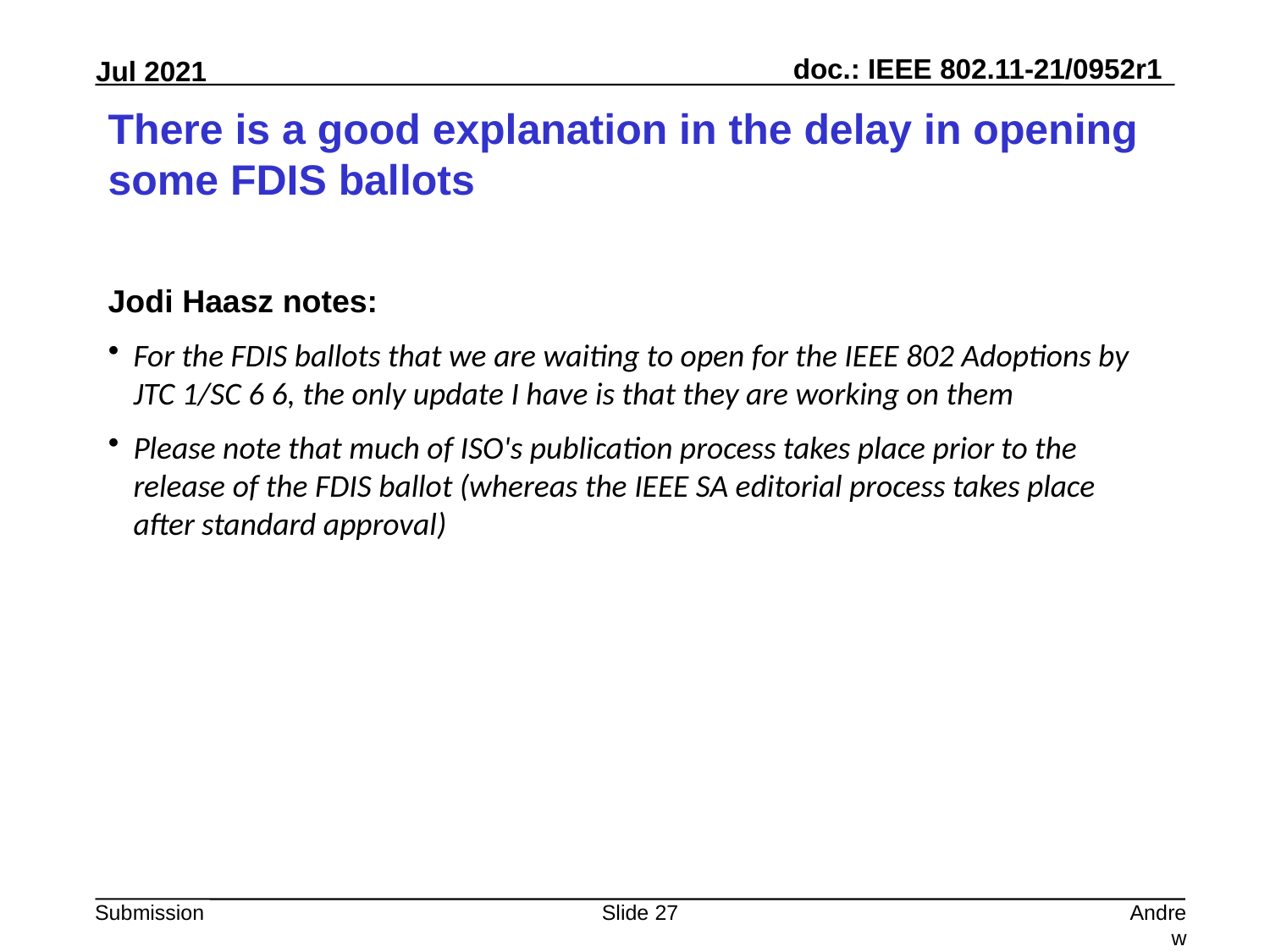

# There is a good explanation in the delay in opening some FDIS ballots
Jodi Haasz notes:
For the FDIS ballots that we are waiting to open for the IEEE 802 Adoptions by JTC 1/SC 6 6, the only update I have is that they are working on them
Please note that much of ISO's publication process takes place prior to the release of the FDIS ballot (whereas the IEEE SA editorial process takes place after standard approval)

Slide 27
Andrew Myles, Cisco